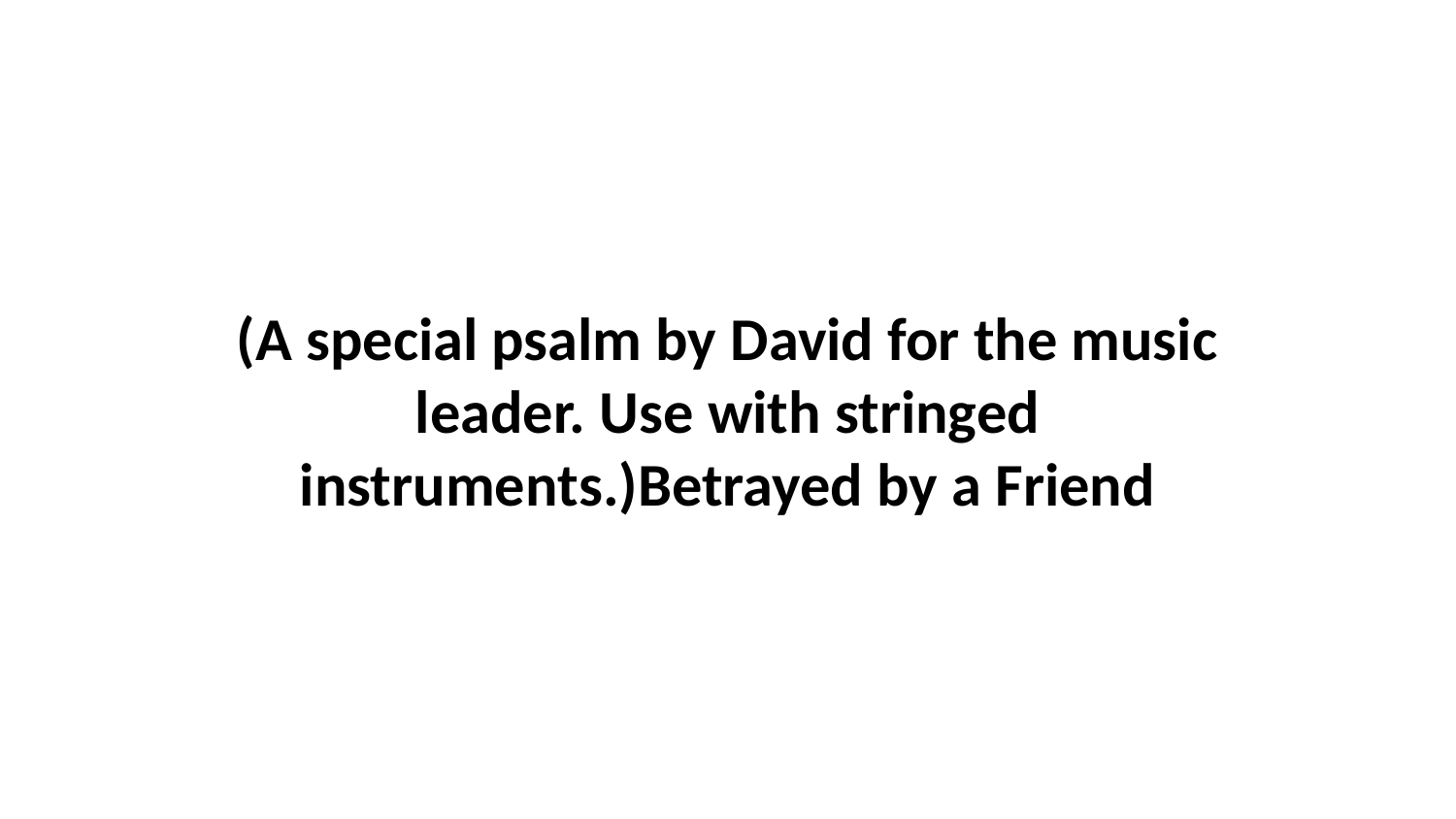

(A special psalm by David for the music leader. Use with stringed instruments.)Betrayed by a Friend